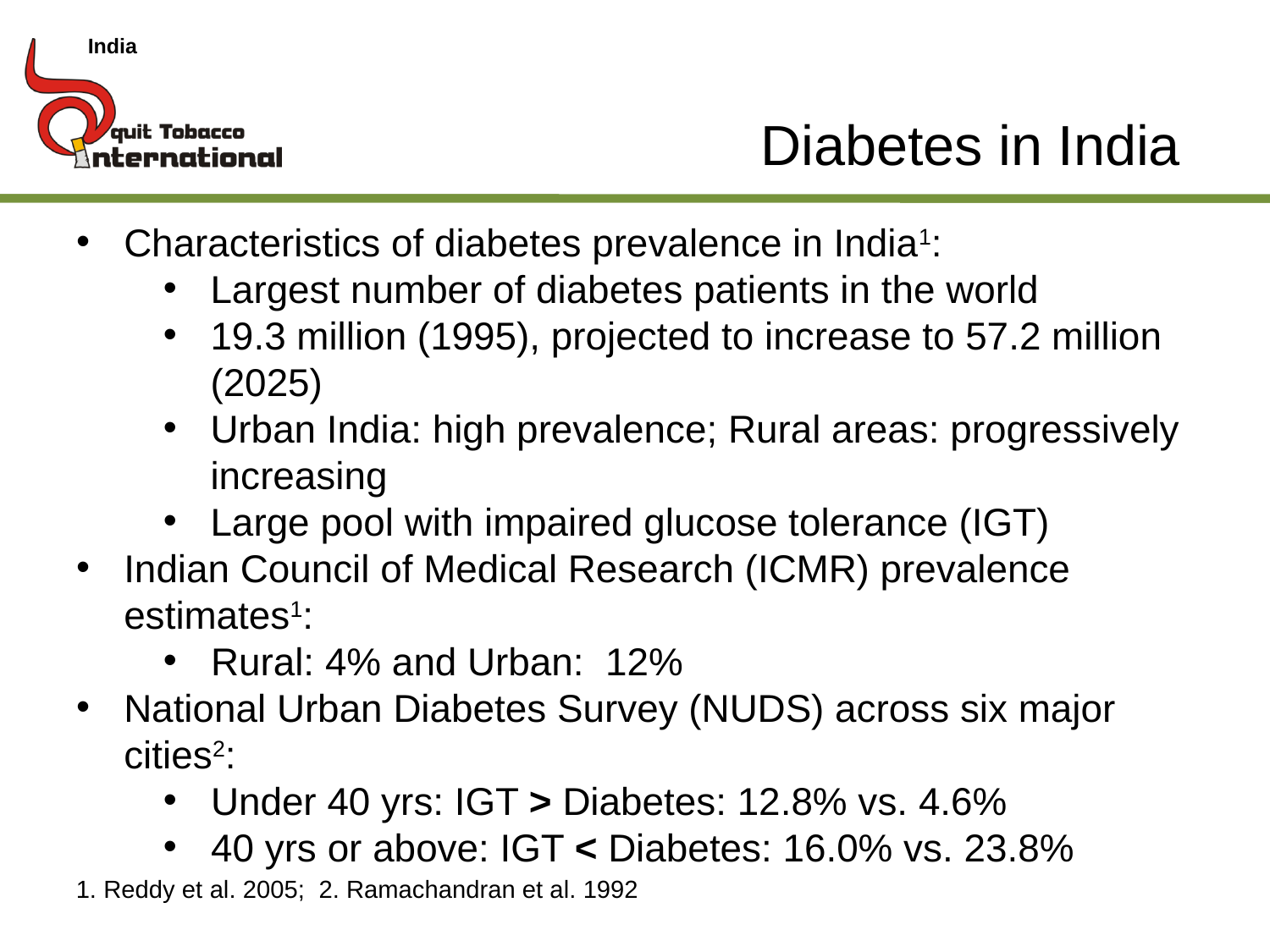

India
# Diabetes in India
Characteristics of diabetes prevalence in India1:
Largest number of diabetes patients in the world
19.3 million (1995), projected to increase to 57.2 million (2025)
Urban India: high prevalence; Rural areas: progressively increasing
Large pool with impaired glucose tolerance (IGT)
Indian Council of Medical Research (ICMR) prevalence estimates1:
Rural: 4% and Urban:  12%
National Urban Diabetes Survey (NUDS) across six major cities2:
Under 40 yrs: IGT > Diabetes: 12.8% vs. 4.6%
40 yrs or above: IGT < Diabetes: 16.0% vs. 23.8%
1. Reddy et al. 2005;  2. Ramachandran et al. 1992